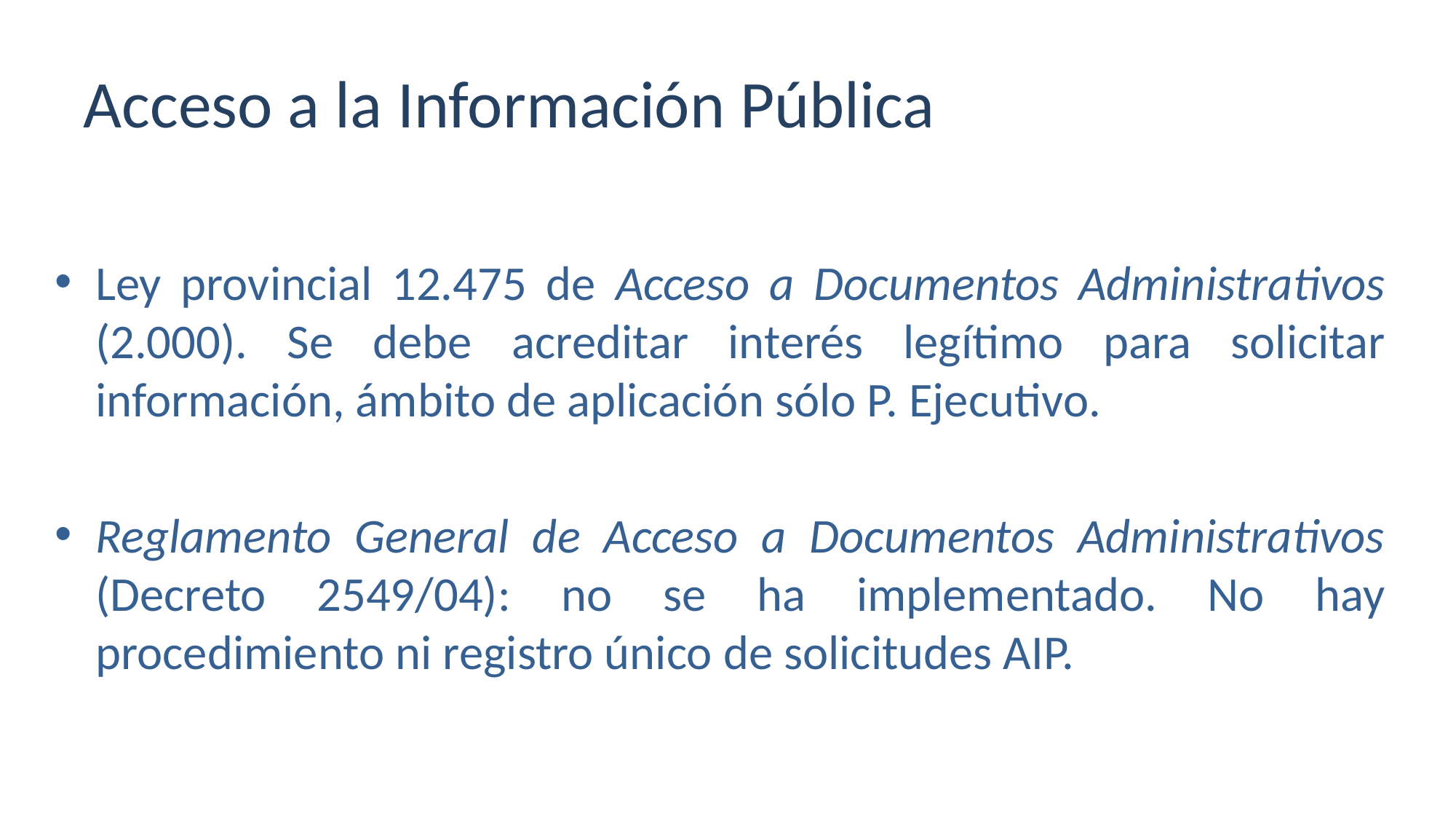

# Acceso a la Información Pública
Ley provincial 12.475 de Acceso a Documentos Administrativos (2.000). Se debe acreditar interés legítimo para solicitar información, ámbito de aplicación sólo P. Ejecutivo.

Reglamento General de Acceso a Documentos Administrativos (Decreto 2549/04): no se ha implementado. No hay procedimiento ni registro único de solicitudes AIP.